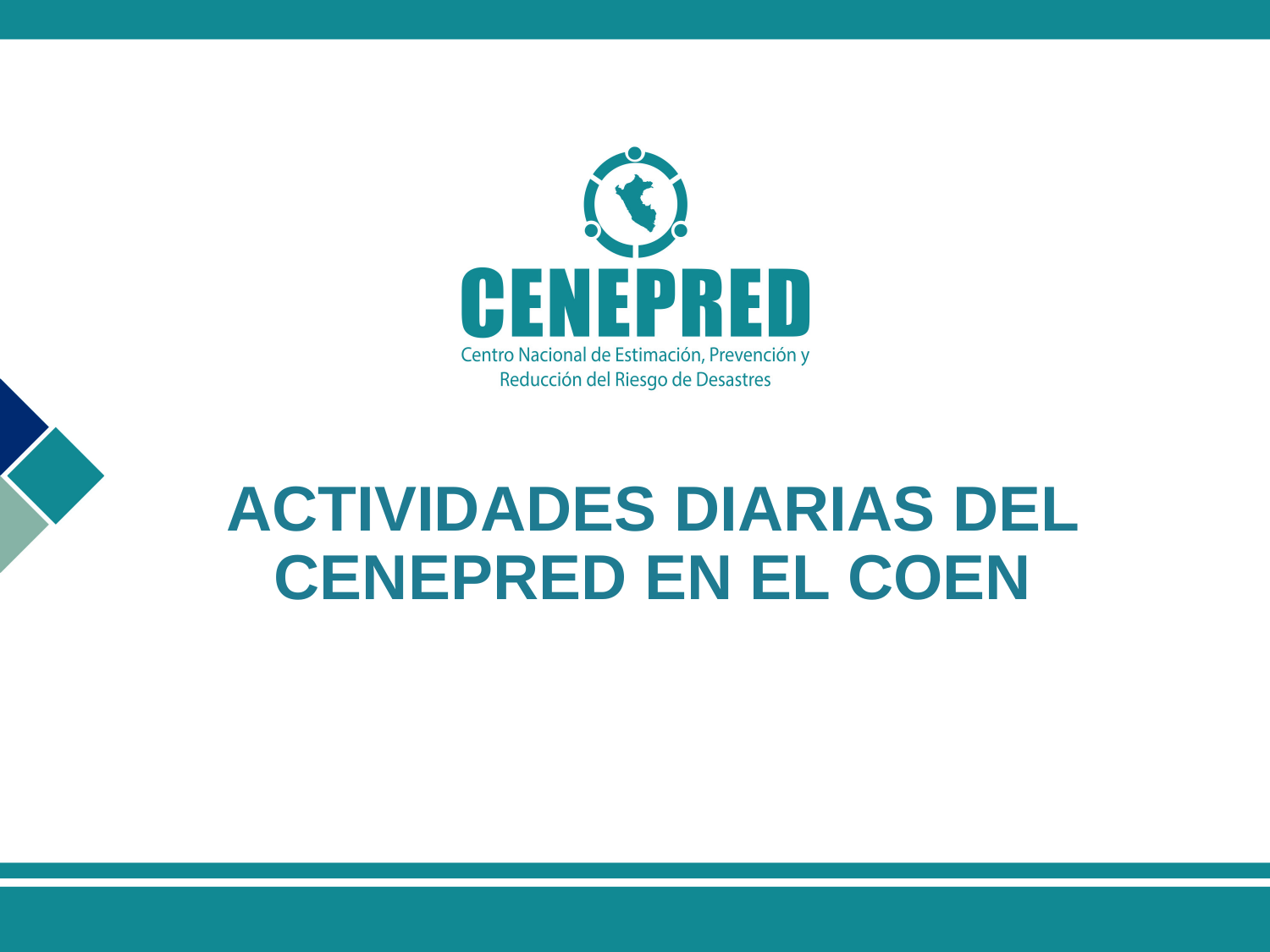

# ACTIVIDADES DIARIAS DEL CENEPRED EN EL COEN